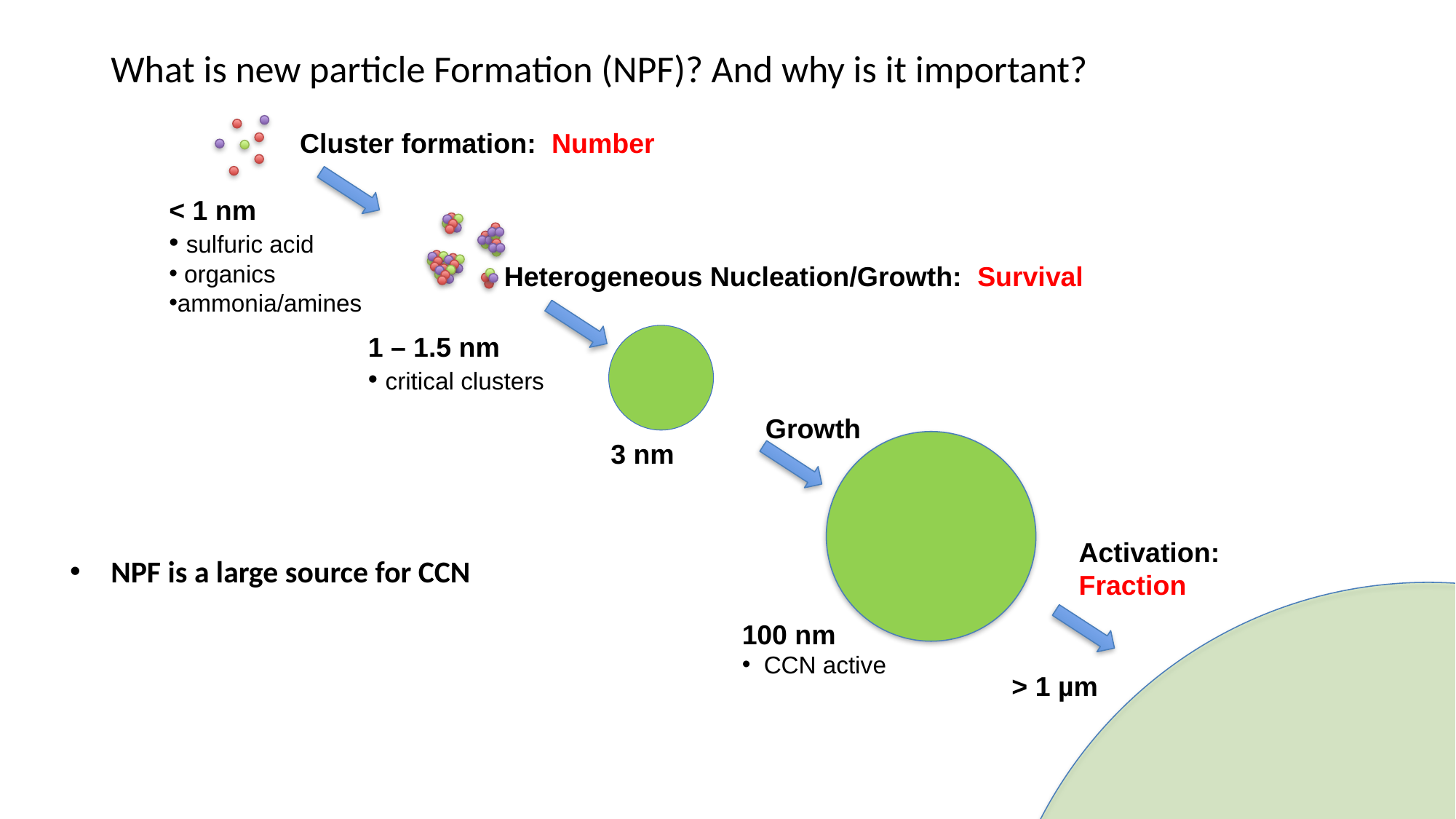

# What is new particle Formation (NPF)? And why is it important?

Cluster formation:  Number

< 1 nm
 sulfuric acid
 organics
ammonia/amines

Heterogeneous Nucleation/Growth:  Survival

3 nm
1 – 1.5 nm
 critical clusters
Growth

100 nm
  CCN active
Activation:
Fraction

> 1 µm
NPF is a large source for CCN